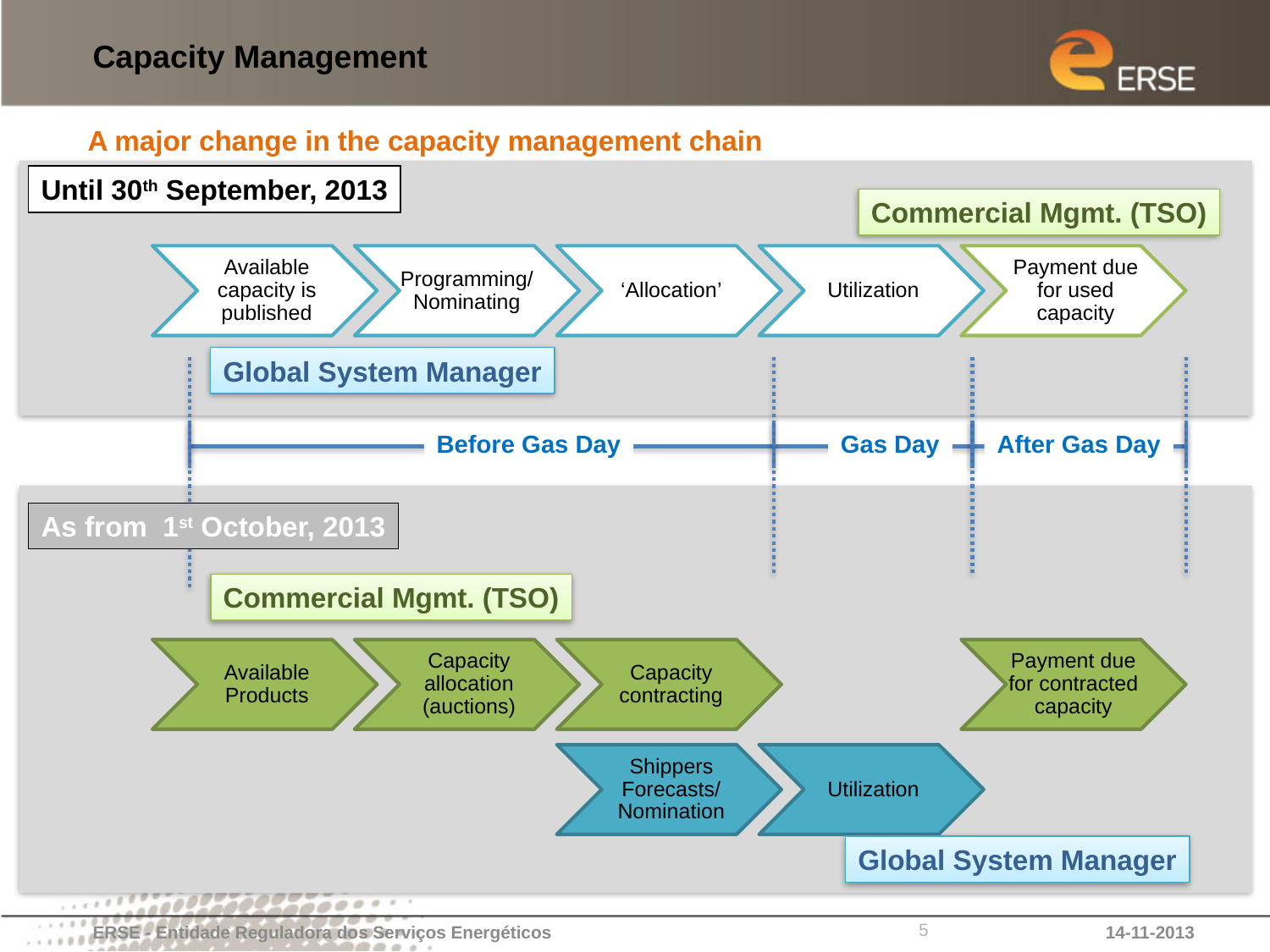

# Capacity Management
A major change in the capacity management chain

Until 30th September, 2013

Commercial Mgmt. (TSO)
Available capacity is published
Programming/ Nominating
‘Allocation’
Utilization
Payment due for used capacity
Global System Manager
Before Gas Day
Gas Day
After Gas Day

As from  1st October, 2013
Commercial Mgmt. (TSO)
Available Products
Capacity allocation (auctions)
Capacity contracting

Payment due for contracted capacity

Shippers Forecasts/ Nomination
Utilization

Global System Manager
5
ERSE - Entidade Reguladora dos Serviços Energéticos
14-11-2013